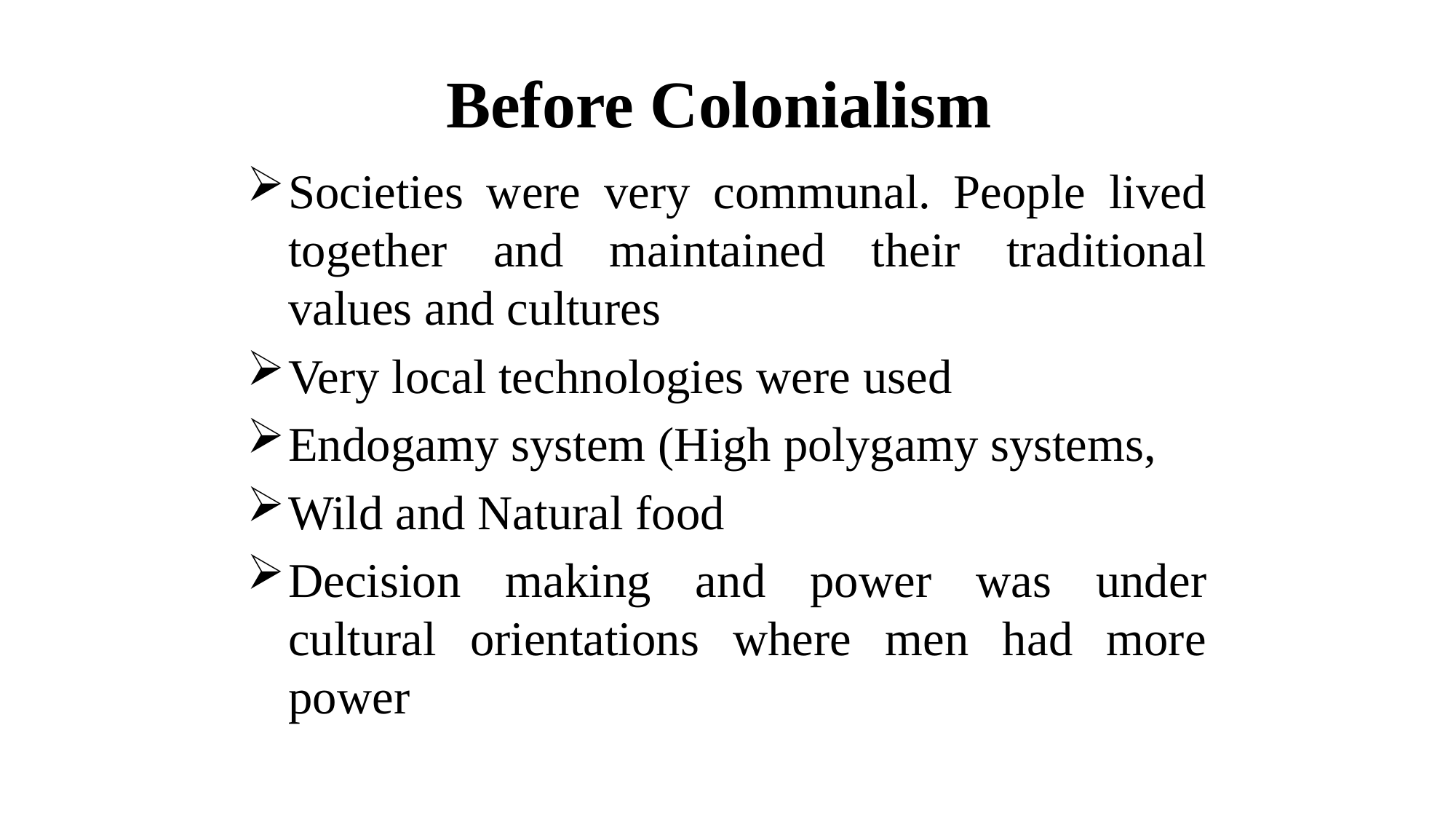

# Before Colonialism
Societies were very communal. People lived together and maintained their traditional values and cultures
Very local technologies were used
Endogamy system (High polygamy systems,
Wild and Natural food
Decision making and power was under cultural orientations where men had more power